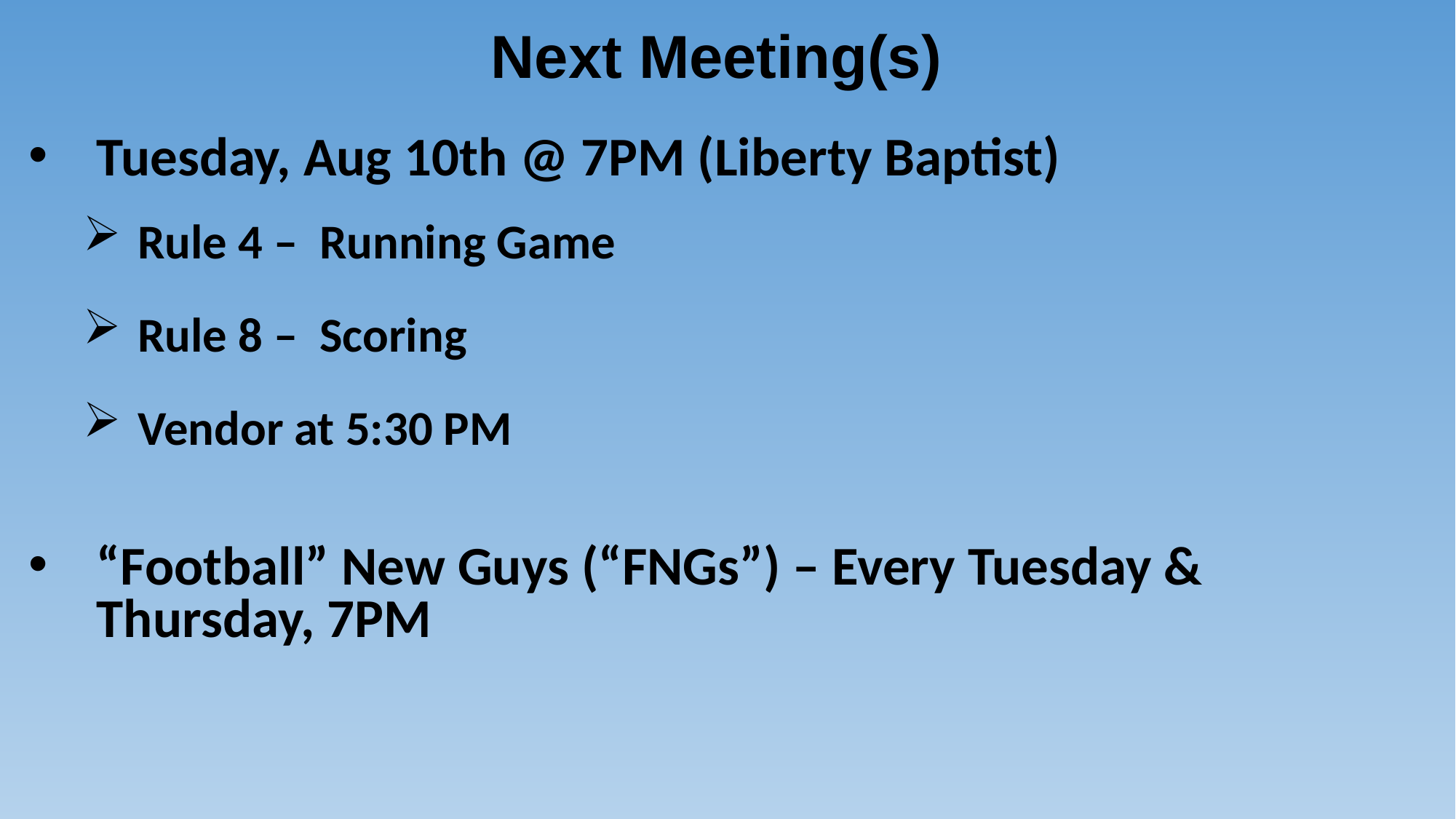

# Next Meeting(s)
Tuesday, Aug 10th @ 7PM (Liberty Baptist)

Rule 4 –  Running Game

Rule 8 –  Scoring

Vendor at 5:30 PM

“Football” New Guys (“FNGs”) – Every Tuesday & Thursday, 7PM